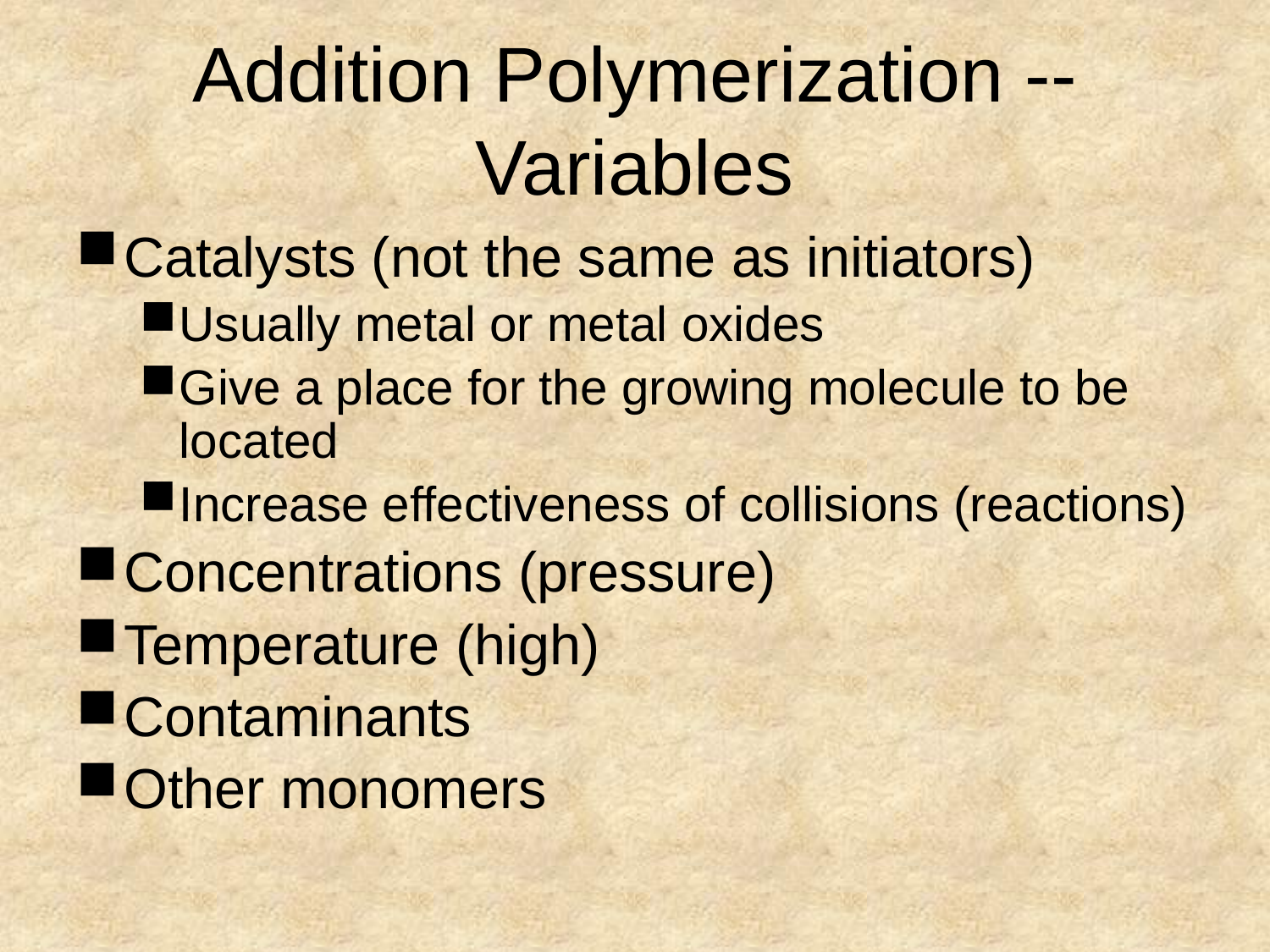

# Addition Polymerization -- Variables
Catalysts (not the same as initiators)
Usually metal or metal oxides
Give a place for the growing molecule to be located
Increase effectiveness of collisions (reactions)
Concentrations (pressure)
Temperature (high)
Contaminants
Other monomers